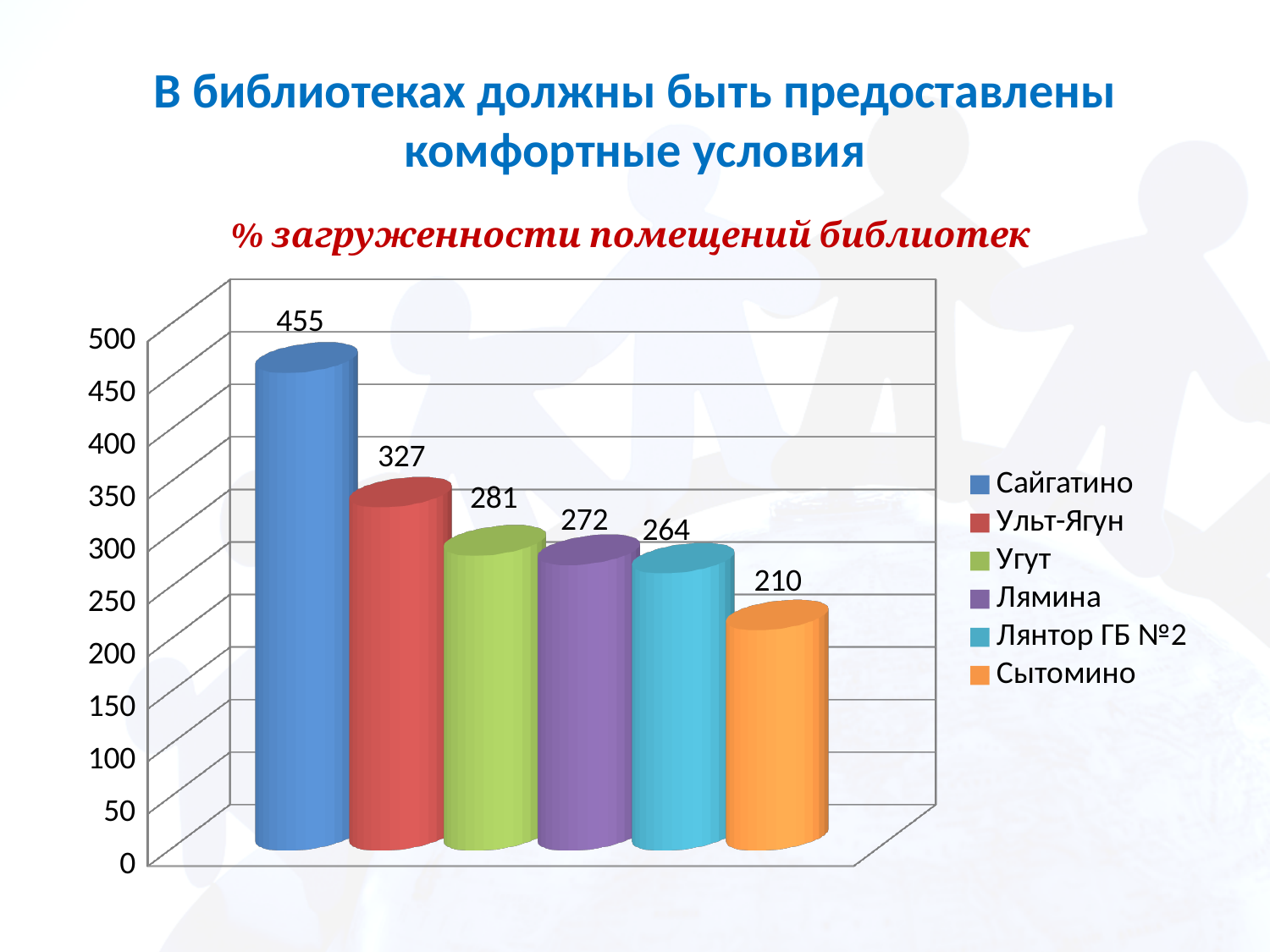

# В библиотеках должны быть предоставлены комфортные условия
% загруженности помещений библиотек

[unsupported chart]